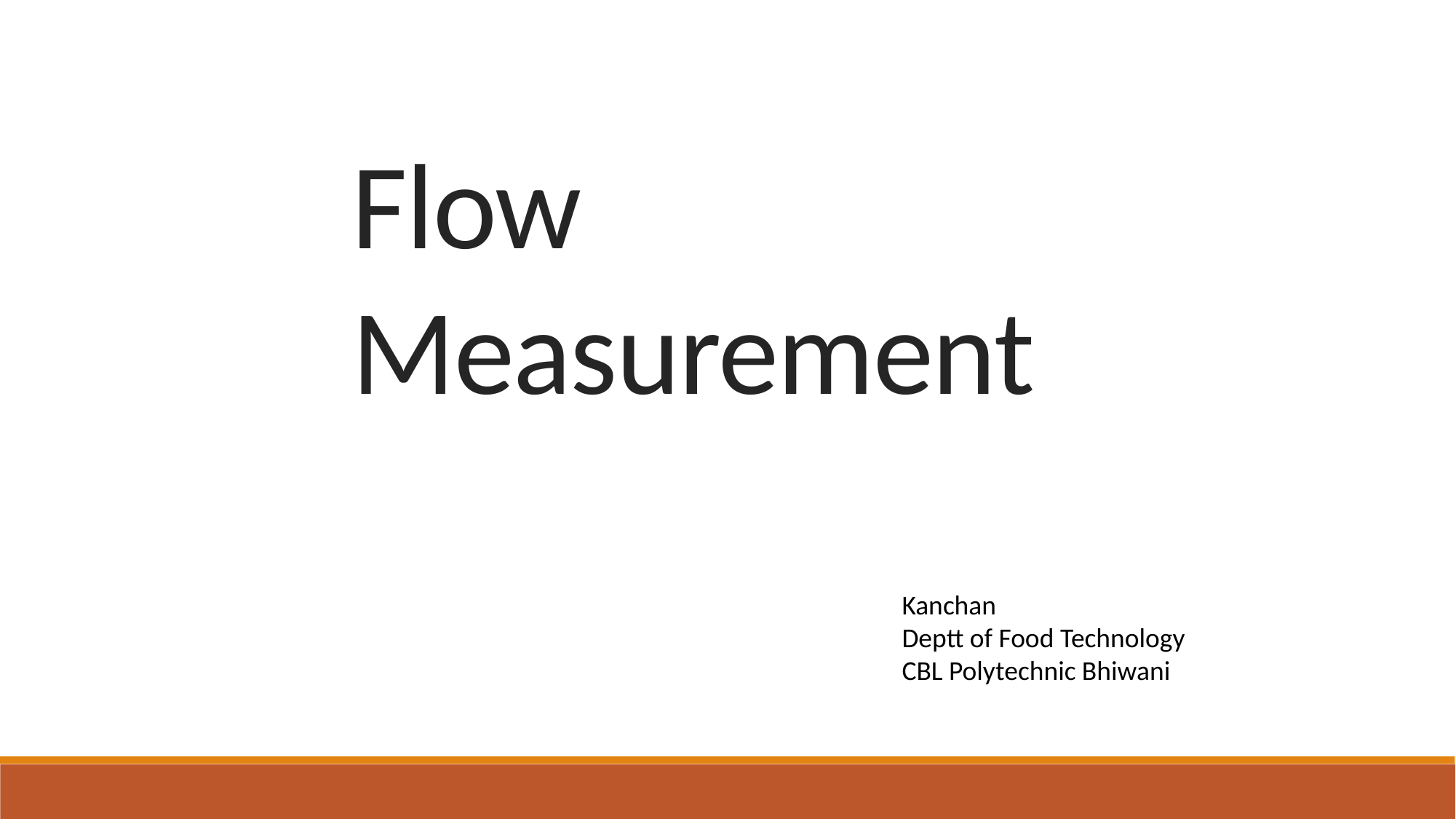

# Flow Measurement
Kanchan
Deptt of Food Technology
CBL Polytechnic Bhiwani